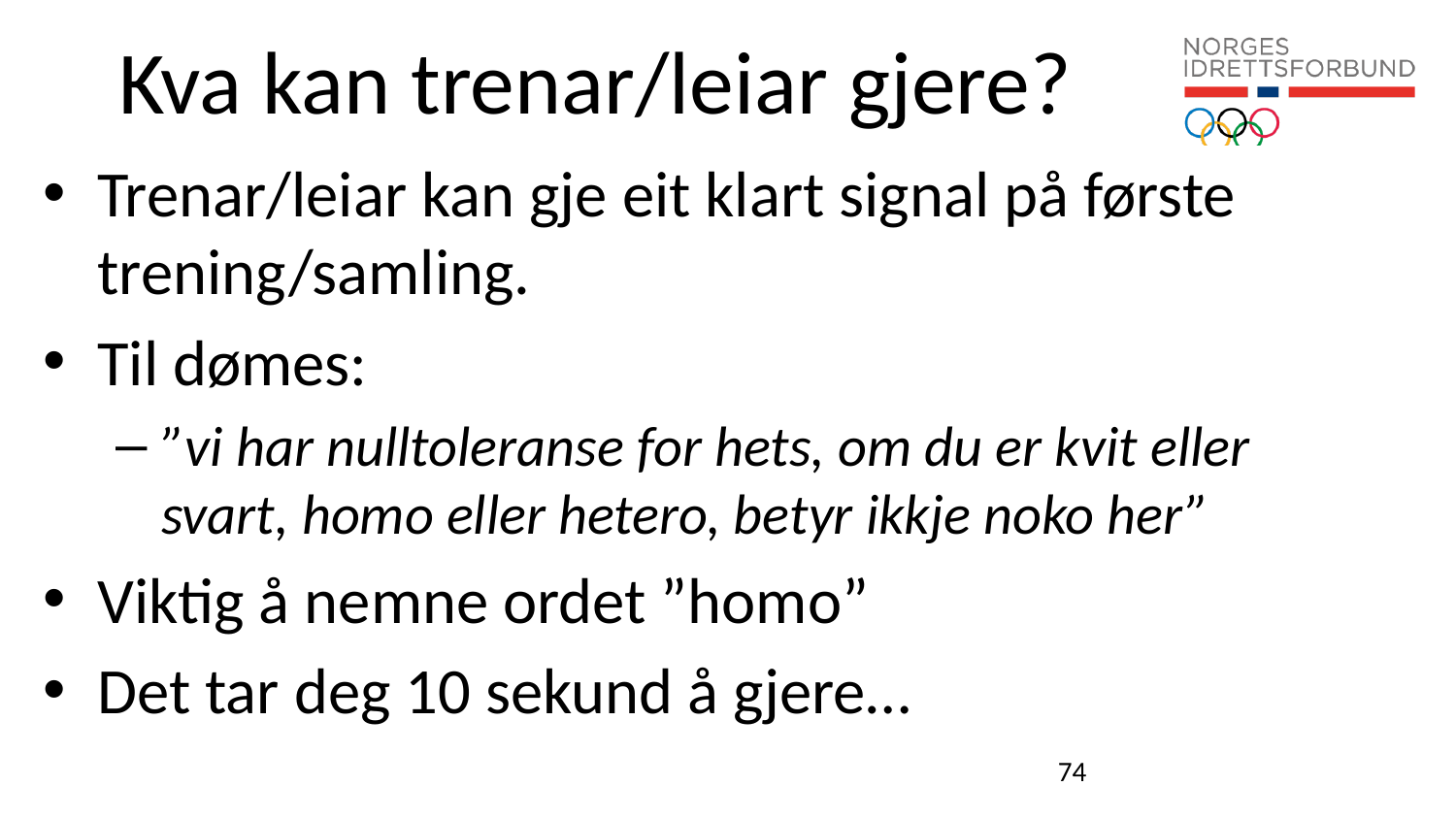

# Kva kan trenar/leiar gjere?
Trenar/leiar kan gje eit klart signal på første trening/samling.
Til dømes:
”vi har nulltoleranse for hets, om du er kvit eller svart, homo eller hetero, betyr ikkje noko her”
Viktig å nemne ordet ”homo”
Det tar deg 10 sekund å gjere…
74